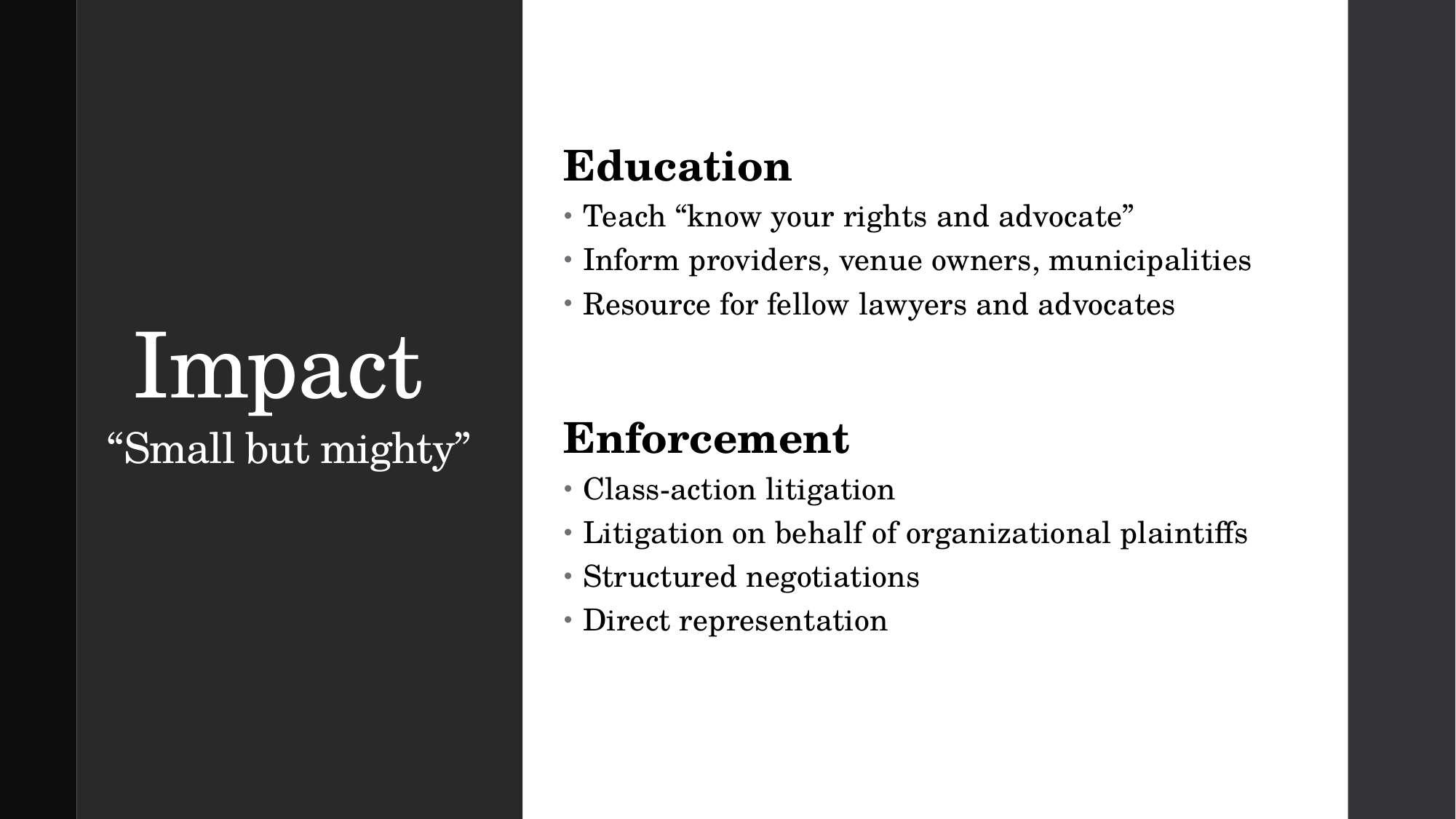

Education
Teach “know your rights and advocate”
Inform providers, venue owners, municipalities
Resource for fellow lawyers and advocates

Enforcement
Class-action litigation
Litigation on behalf of organizational plaintiffs
Structured negotiations
Direct representation
# Impact
“Small but mighty”